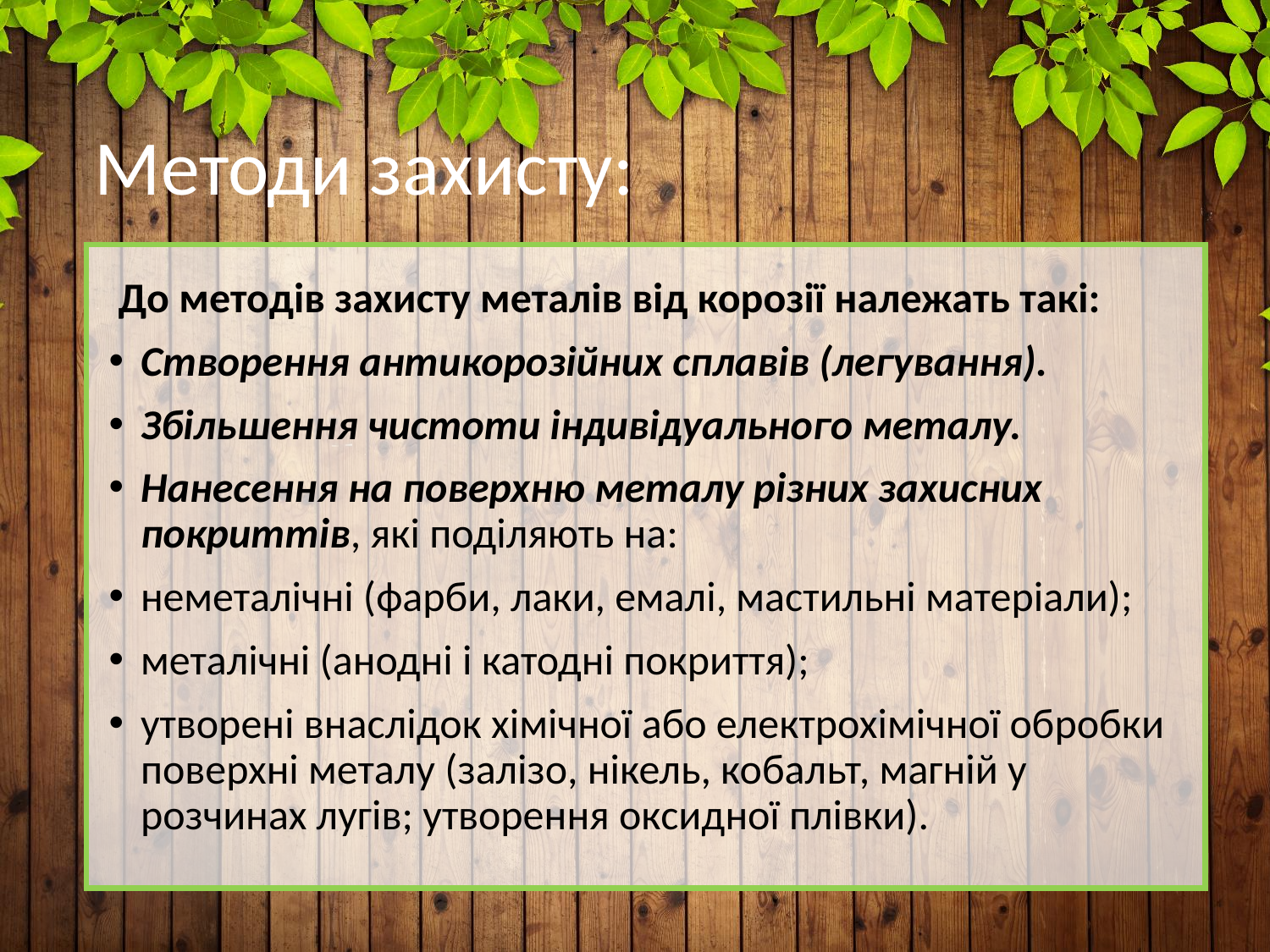

# Методи захисту:

 До методів захисту металів від корозії належать такі:
Створення антикорозійних сплавів (легування).
Збільшення чистоти індивідуального металу.
Нанесення на поверхню металу різних захисних покриттів, які поділяють на:
неметалічні (фарби, лаки, емалі, мастильні матеріали);
металічні (анодні і катодні покриття);
утворені внаслідок хімічної або електрохімічної обробки поверхні металу (залізо, нікель, кобальт, магній у розчинах лугів; утворення оксидної плівки).